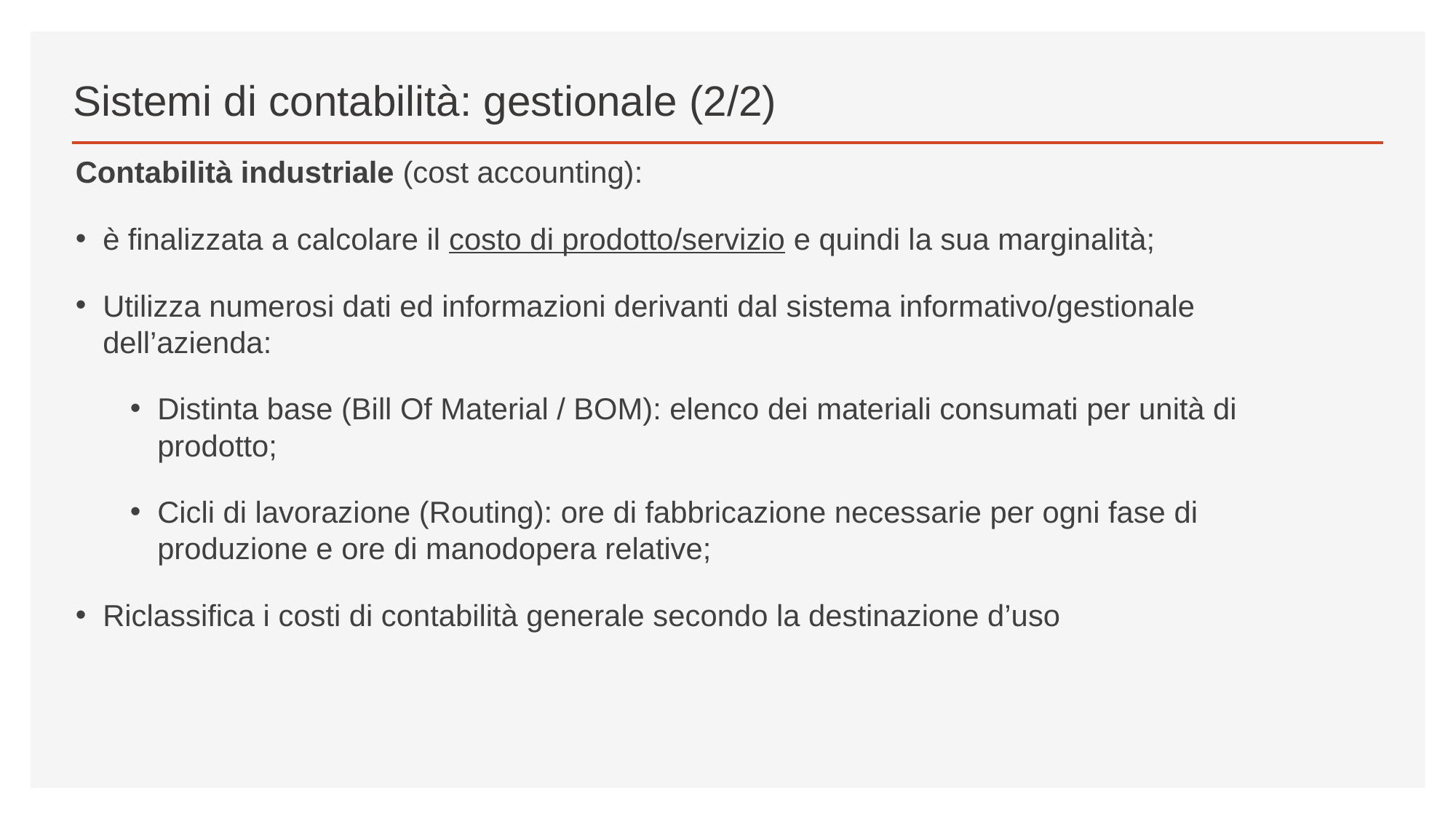

# Sistemi di contabilità: gestionale (2/2)
Contabilità industriale (cost accounting):
è finalizzata a calcolare il costo di prodotto/servizio e quindi la sua marginalità;
Utilizza numerosi dati ed informazioni derivanti dal sistema informativo/gestionale dell’azienda:
Distinta base (Bill Of Material / BOM): elenco dei materiali consumati per unità di prodotto;
Cicli di lavorazione (Routing): ore di fabbricazione necessarie per ogni fase di produzione e ore di manodopera relative;
Riclassifica i costi di contabilità generale secondo la destinazione d’uso